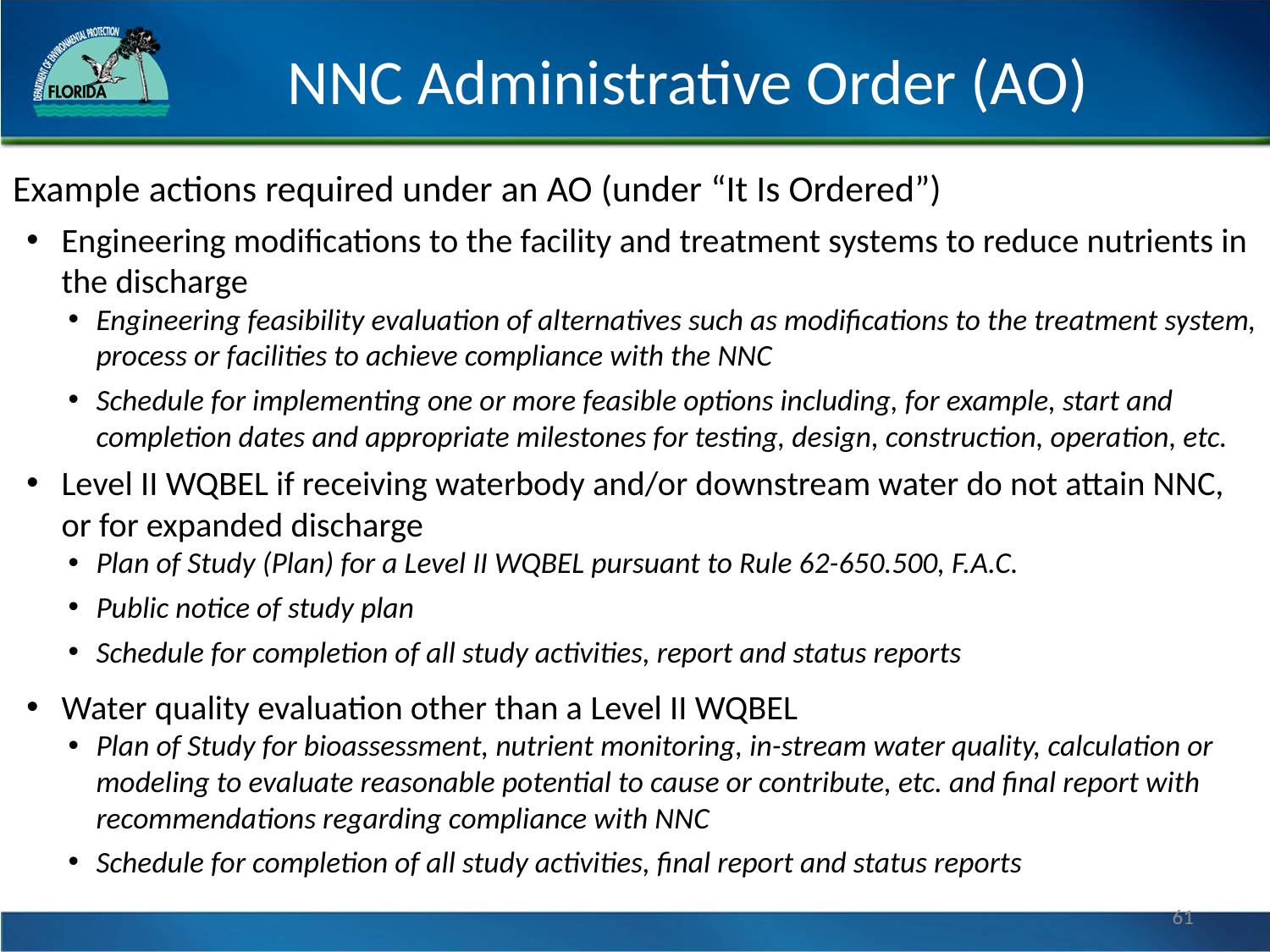

# NNC Administrative Order (AO)
Example actions required under an AO (under “It Is Ordered”)
Engineering modifications to the facility and treatment systems to reduce nutrients in the discharge
Engineering feasibility evaluation of alternatives such as modifications to the treatment system, process or facilities to achieve compliance with the NNC
Schedule for implementing one or more feasible options including, for example, start and completion dates and appropriate milestones for testing, design, construction, operation, etc.
Level II WQBEL if receiving waterbody and/or downstream water do not attain NNC, or for expanded discharge
Plan of Study (Plan) for a Level II WQBEL pursuant to Rule 62-650.500, F.A.C.
Public notice of study plan
Schedule for completion of all study activities, report and status reports
Water quality evaluation other than a Level II WQBEL
Plan of Study for bioassessment, nutrient monitoring, in-stream water quality, calculation or modeling to evaluate reasonable potential to cause or contribute, etc. and final report with recommendations regarding compliance with NNC
Schedule for completion of all study activities, final report and status reports
61